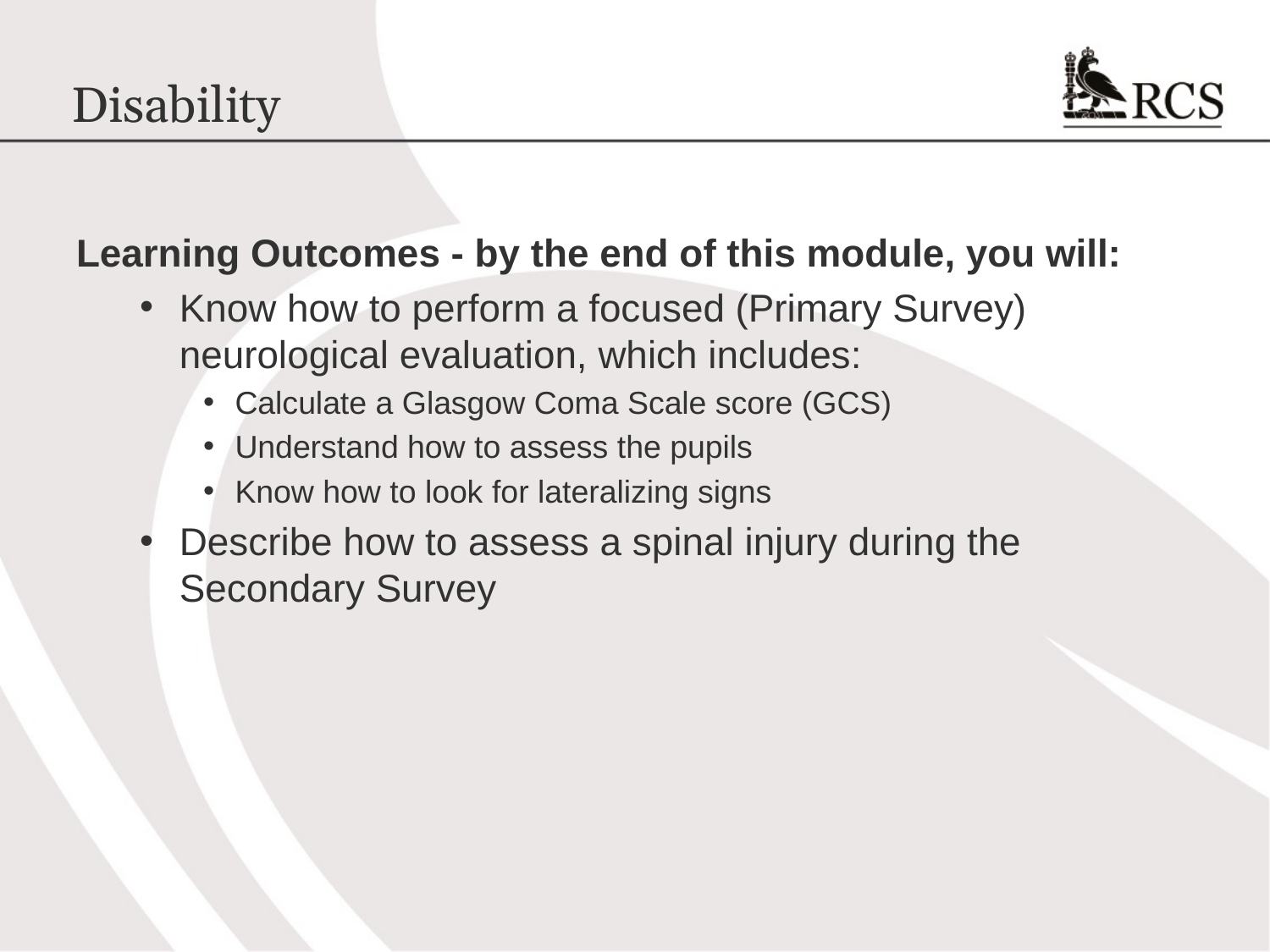

# Disability
Learning Outcomes - by the end of this module, you will:
Know how to perform a focused (Primary Survey) neurological evaluation, which includes:
Calculate a Glasgow Coma Scale score (GCS)
Understand how to assess the pupils
Know how to look for lateralizing signs
Describe how to assess a spinal injury during the Secondary Survey